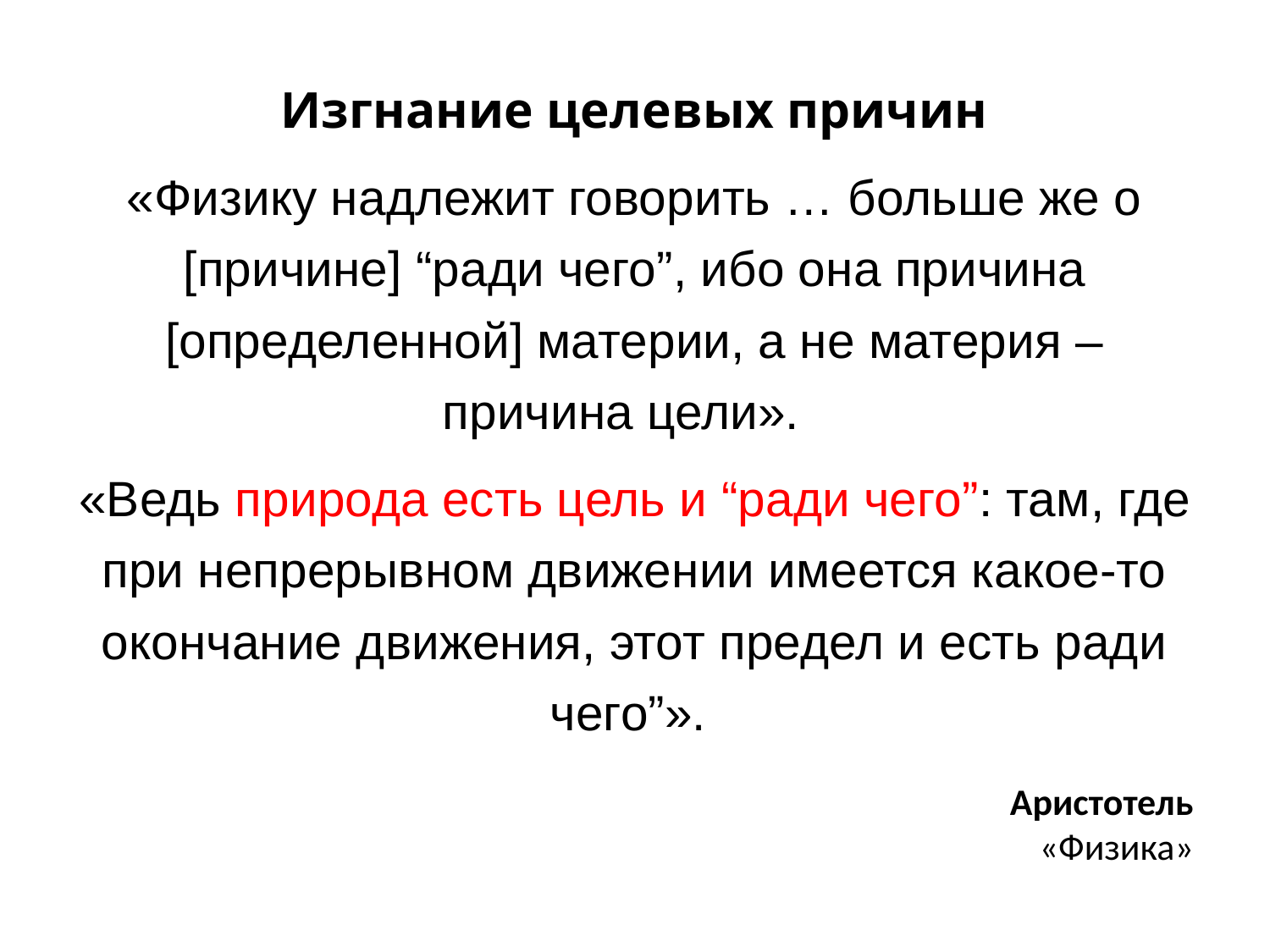

Изгнание целевых причин
«Физику надлежит говорить … больше же о [причине] “ради чего”, ибо она причина [определенной] материи, а не материя – причина цели».
«Ведь природа есть цель и “ради чего”: там, где при непрерывном движении имеется какое-то окончание движения, этот предел и есть ради чего”».
Аристотель
«Физика»